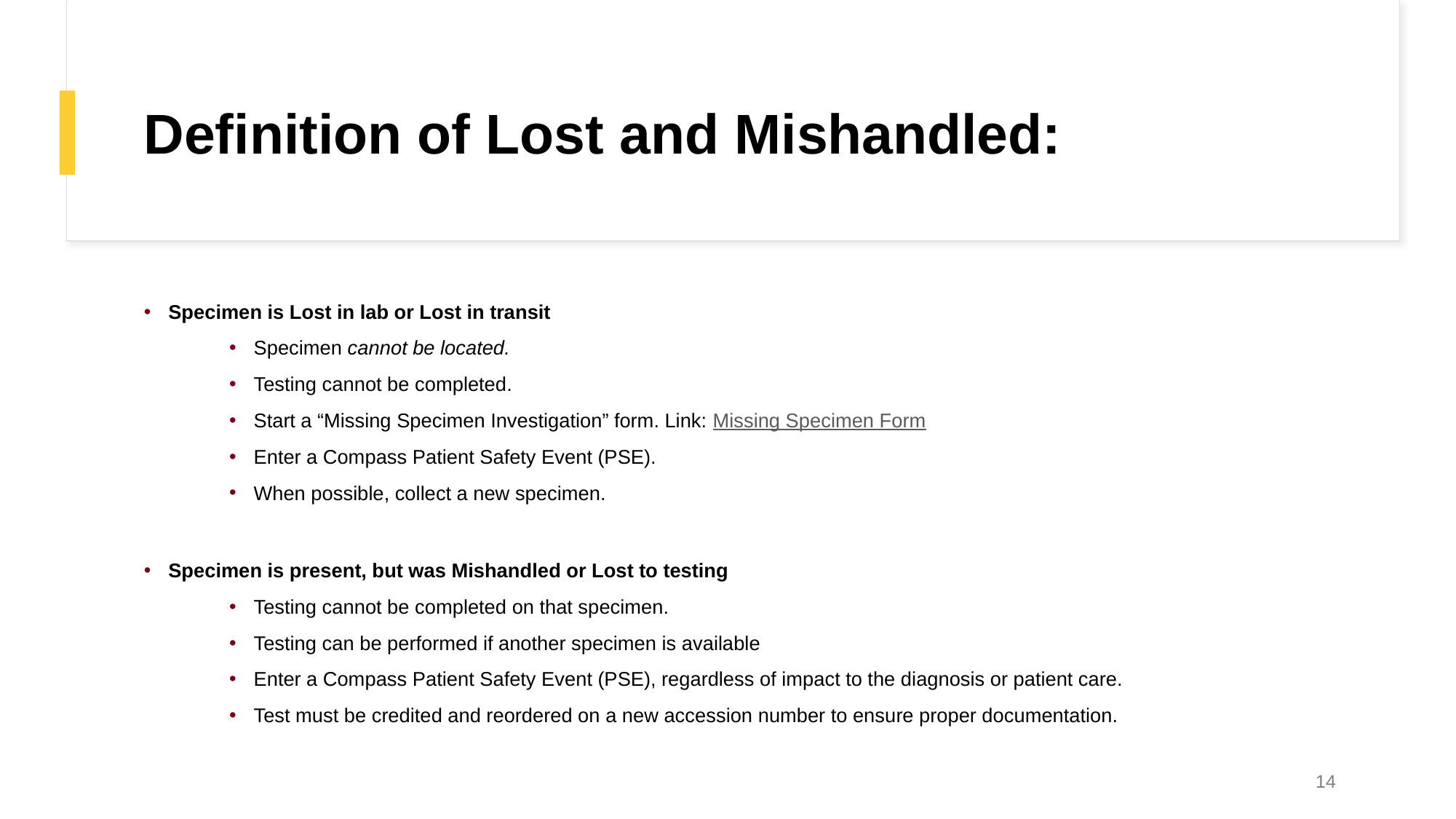

# Definition of Lost and Mishandled:

Specimen is Lost in lab or Lost in transit
Specimen cannot be located.
Testing cannot be completed.
Start a “Missing Specimen Investigation” form. Link: Missing Specimen Form
Enter a Compass Patient Safety Event (PSE).
When possible, collect a new specimen.

Specimen is present, but was Mishandled or Lost to testing
Testing cannot be completed on that specimen.
Testing can be performed if another specimen is available
Enter a Compass Patient Safety Event (PSE), regardless of impact to the diagnosis or patient care.
Test must be credited and reordered on a new accession number to ensure proper documentation.
14